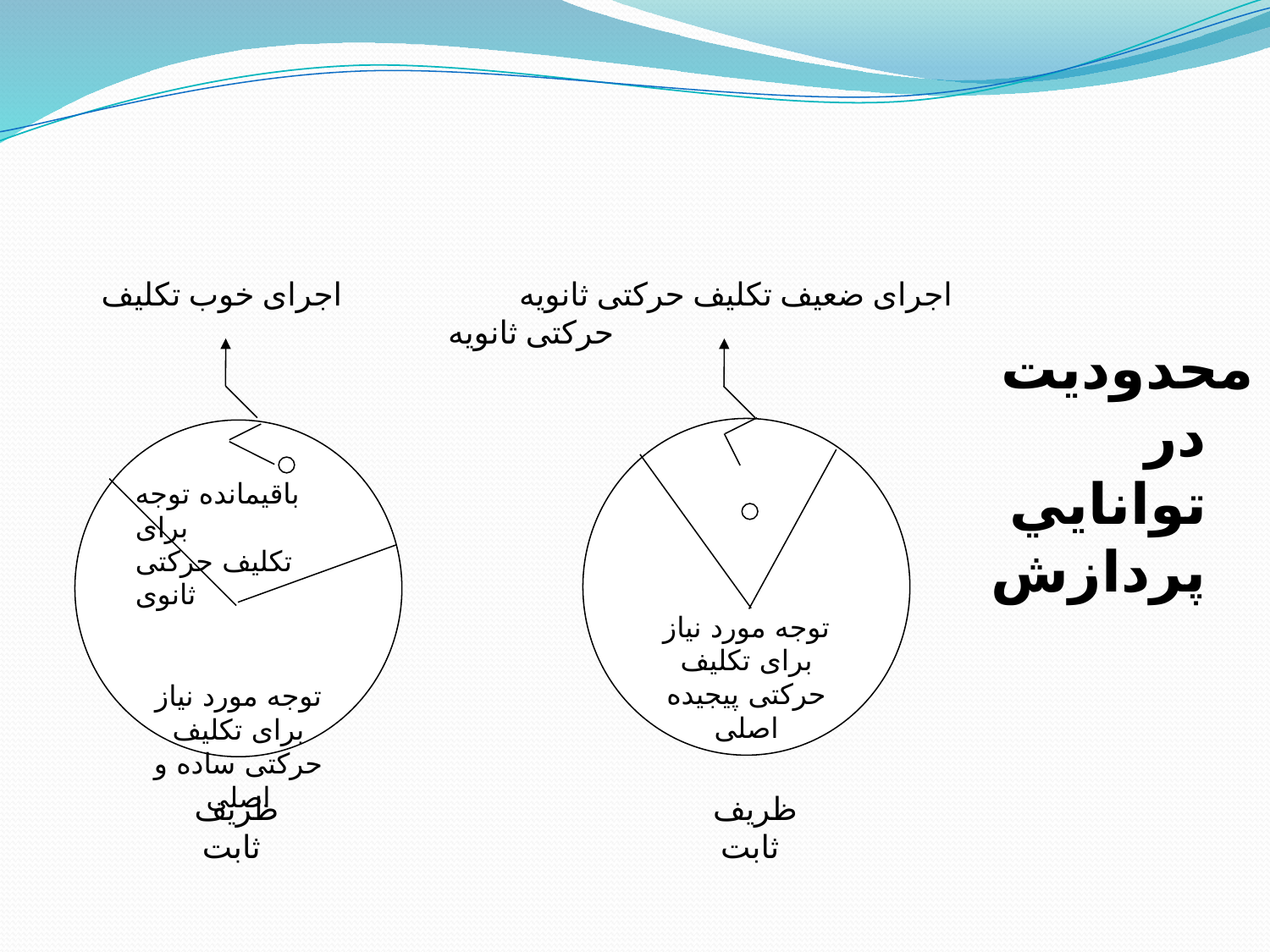

اجرای ضعيف تکليف حرکتی ثانويه                      اجرای خوب تکليف حرکتی ثانويه
محدوديت در توانايي پردازش

توجه مورد نیاز برای تکلیف
حرکتی پیجیده اصلی
باقیمانده توجه برای
تکلیف حرکتی ثانوی

توجه مورد نیاز برای تکلیف حرکتی ساده و اصلی

ظريف ثابت
ظريف ثابت